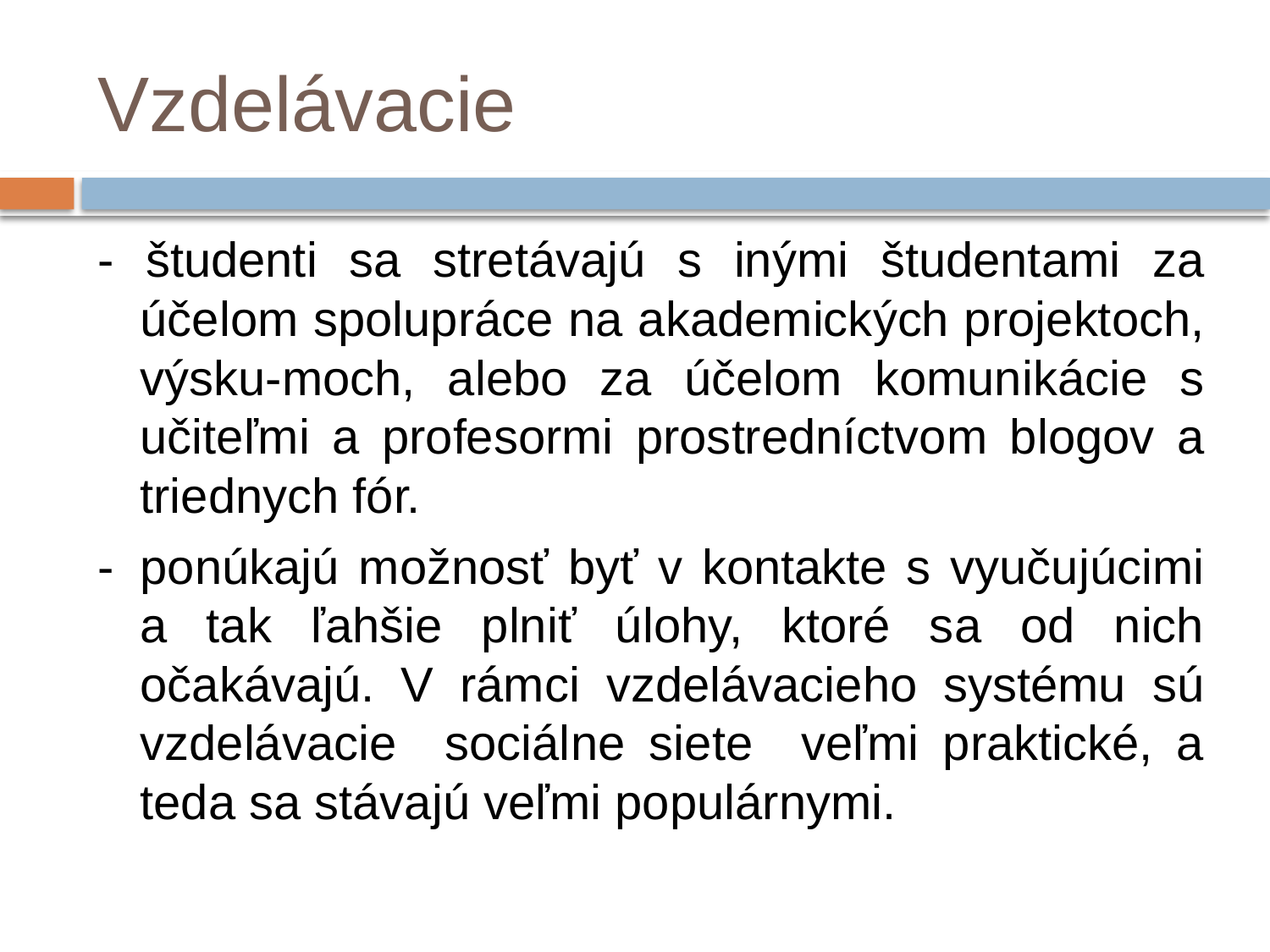

# Vzdelávacie
- študenti sa stretávajú s inými študentami za účelom spolupráce na akademických projektoch, výsku-moch, alebo za účelom komunikácie s učiteľmi a profesormi prostredníctvom blogov a triednych fór.
-	ponúkajú možnosť byť v kontakte s vyučujúcimi a tak ľahšie plniť úlohy, ktoré sa od nich očakávajú. V rámci vzdelávacieho systému sú vzdelávacie  sociálne siete  veľmi praktické, a teda sa stávajú veľmi populárnymi.